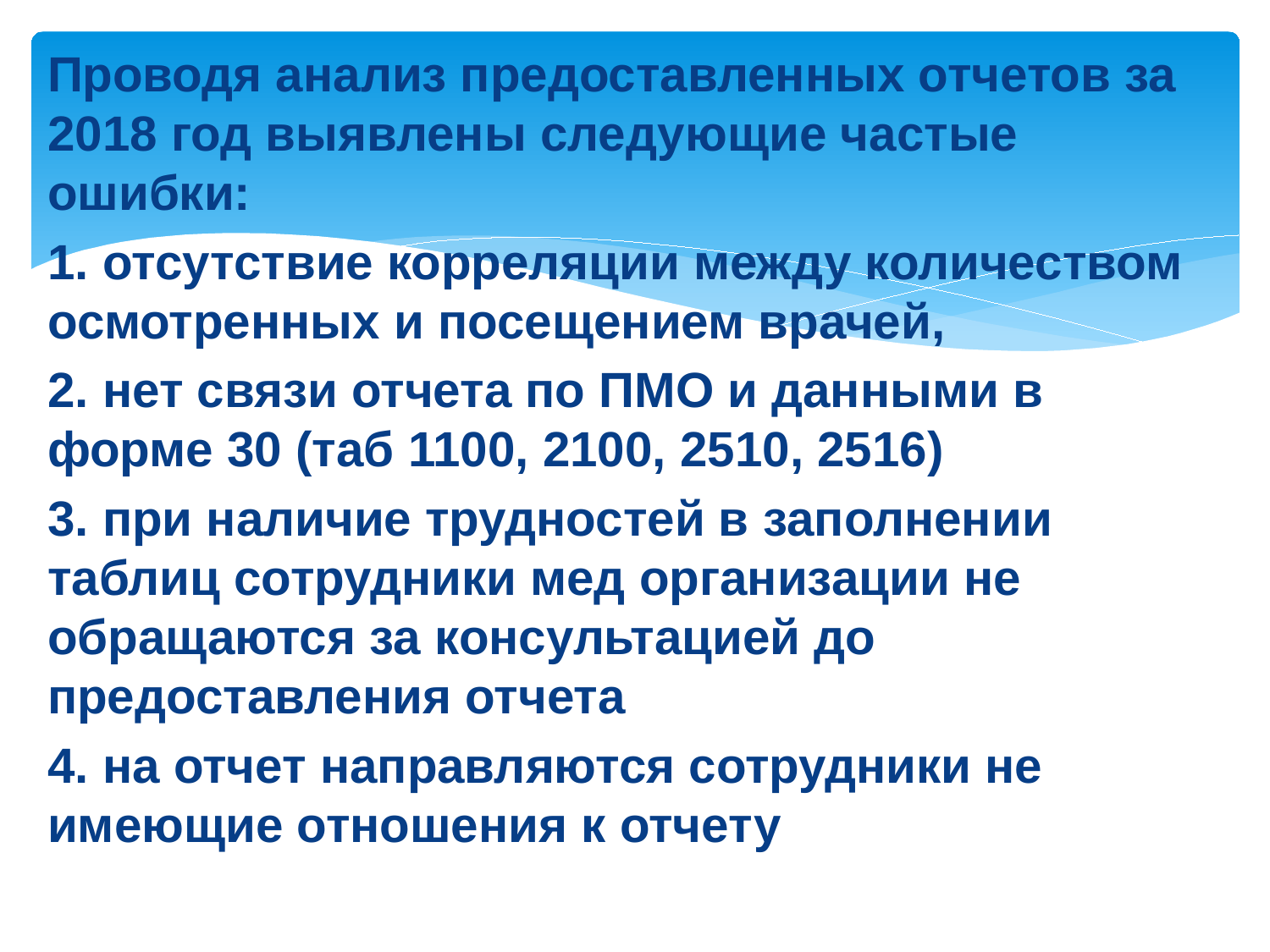

Проводя анализ предоставленных отчетов за 2018 год выявлены следующие частые ошибки:
1. отсутствие корреляции между количеством осмотренных и посещением врачей,
2. нет связи отчета по ПМО и данными в форме 30 (таб 1100, 2100, 2510, 2516)
3. при наличие трудностей в заполнении таблиц сотрудники мед организации не обращаются за консультацией до предоставления отчета
4. на отчет направляются сотрудники не имеющие отношения к отчету